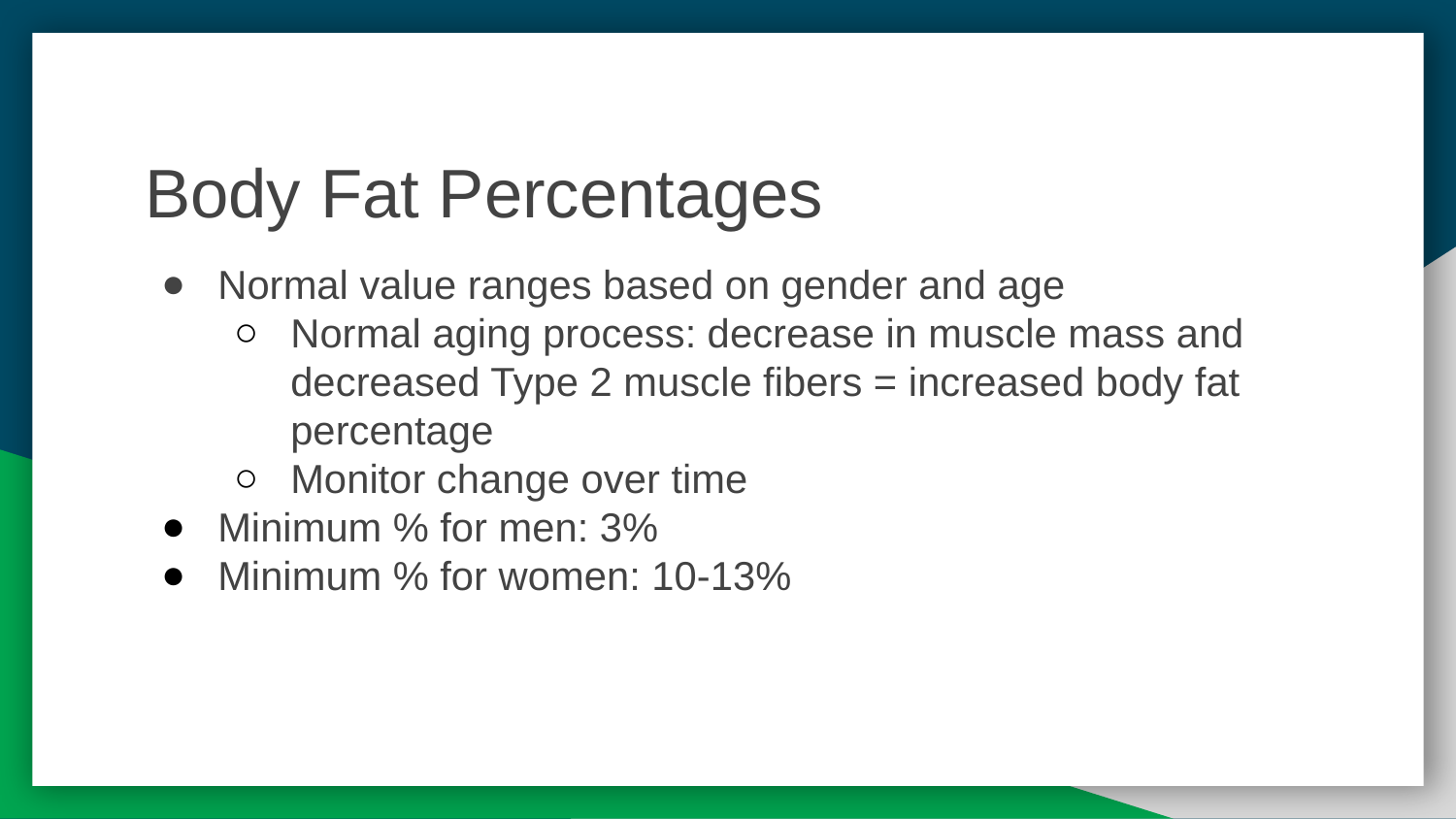

# Body Fat Percentages
Normal value ranges based on gender and age
Normal aging process: decrease in muscle mass and decreased Type 2 muscle fibers = increased body fat percentage
Monitor change over time
Minimum % for men: 3%
Minimum % for women: 10-13%